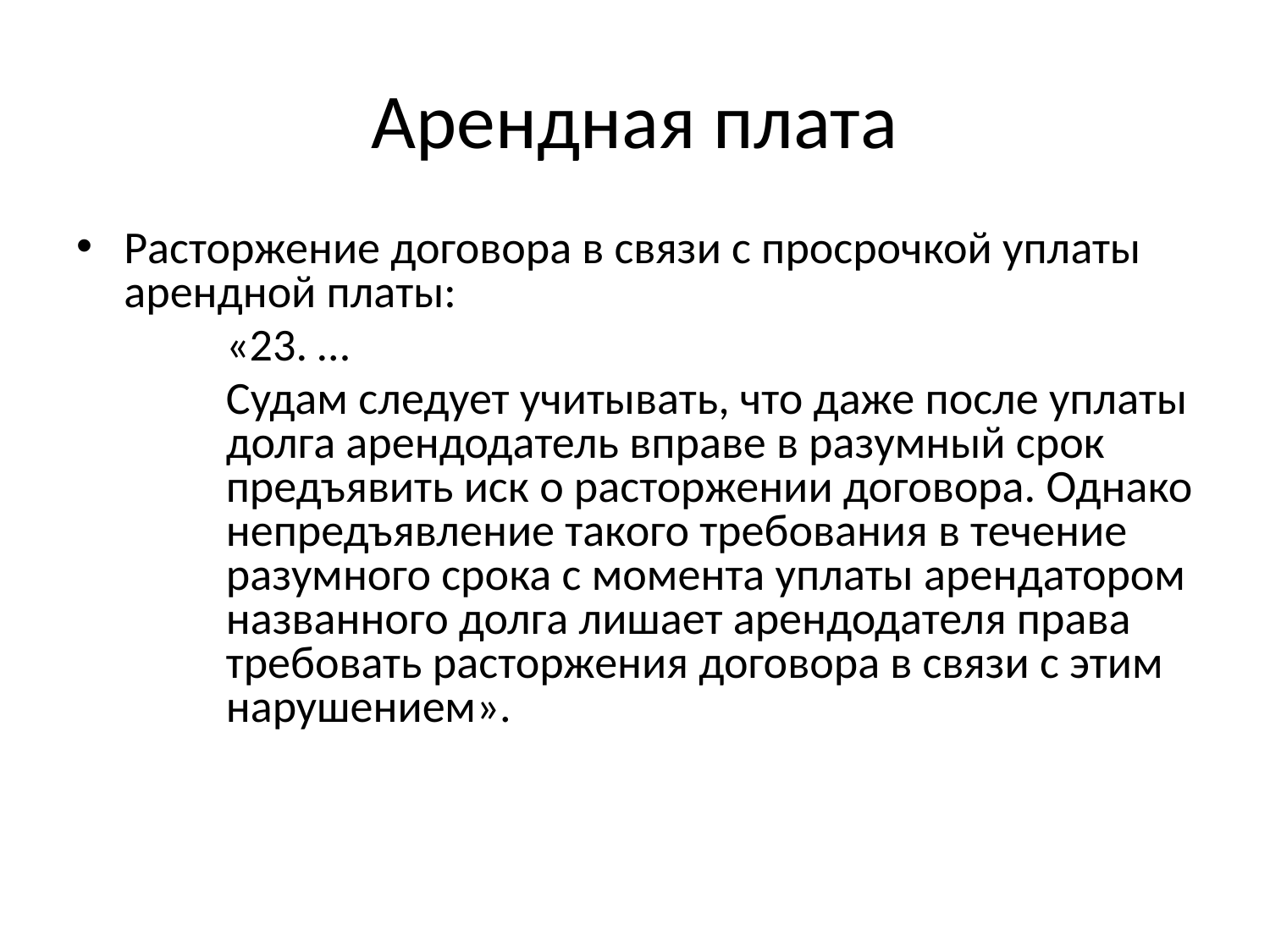

# Арендная плата
Расторжение договора в связи с просрочкой уплаты арендной платы:
«23. …
Судам следует учитывать, что даже после уплаты долга арендодатель вправе в разумный срок предъявить иск о расторжении договора. Однако непредъявление такого требования в течение разумного срока с момента уплаты арендатором названного долга лишает арендодателя права требовать расторжения договора в связи с этим нарушением».